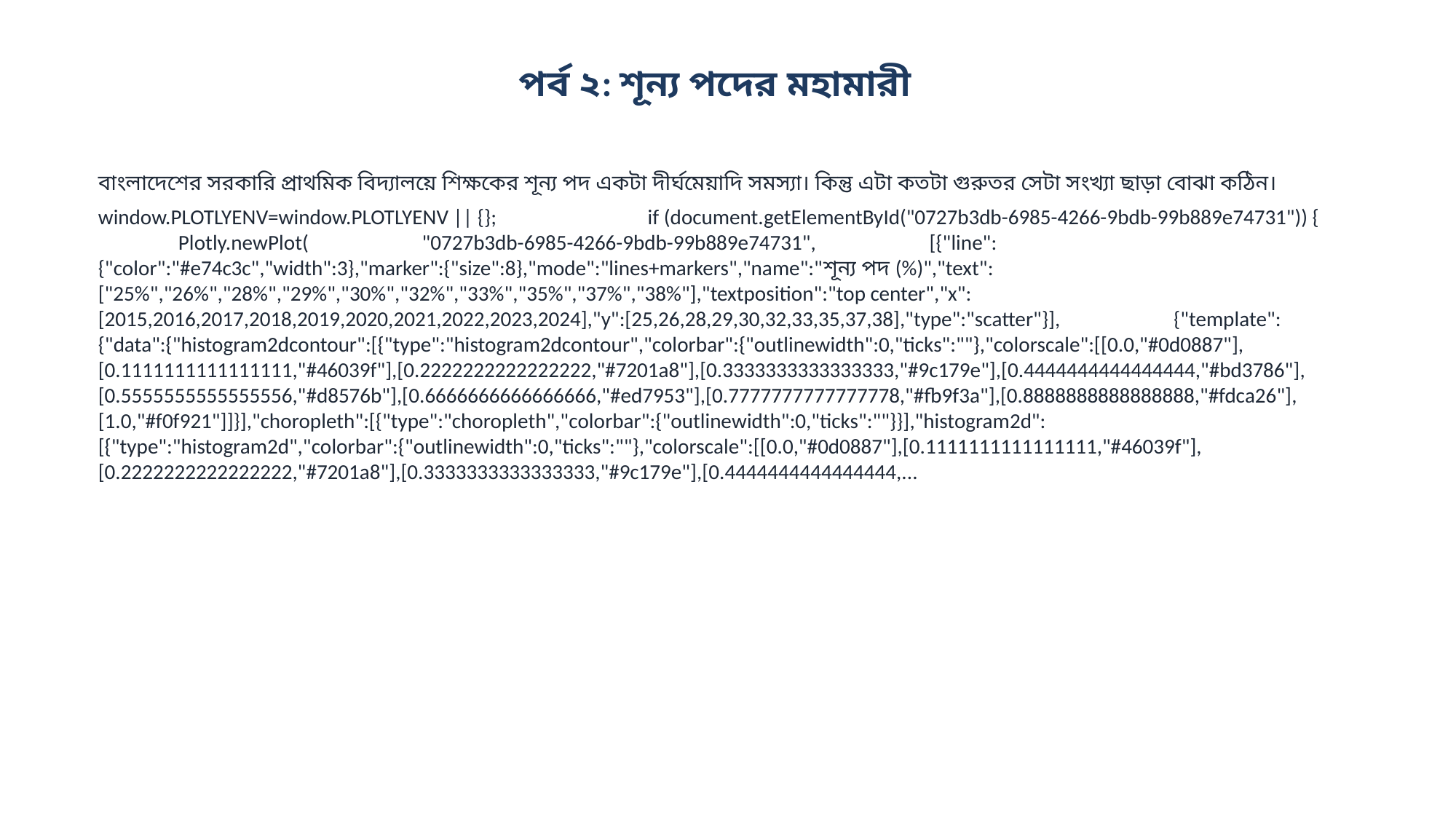

পর্ব ২: শূন্য পদের মহামারী
বাংলাদেশের সরকারি প্রাথমিক বিদ্যালয়ে শিক্ষকের শূন্য পদ একটা দীর্ঘমেয়াদি সমস্যা। কিন্তু এটা কতটা গুরুতর সেটা সংখ্যা ছাড়া বোঝা কঠিন।
window.PLOTLYENV=window.PLOTLYENV || {};                                if (document.getElementById("0727b3db-6985-4266-9bdb-99b889e74731")) {                    Plotly.newPlot(                        "0727b3db-6985-4266-9bdb-99b889e74731",                        [{"line":{"color":"#e74c3c","width":3},"marker":{"size":8},"mode":"lines+markers","name":"শূন্য পদ (%)","text":["25%","26%","28%","29%","30%","32%","33%","35%","37%","38%"],"textposition":"top center","x":[2015,2016,2017,2018,2019,2020,2021,2022,2023,2024],"y":[25,26,28,29,30,32,33,35,37,38],"type":"scatter"}],                        {"template":{"data":{"histogram2dcontour":[{"type":"histogram2dcontour","colorbar":{"outlinewidth":0,"ticks":""},"colorscale":[[0.0,"#0d0887"],[0.1111111111111111,"#46039f"],[0.2222222222222222,"#7201a8"],[0.3333333333333333,"#9c179e"],[0.4444444444444444,"#bd3786"],[0.5555555555555556,"#d8576b"],[0.6666666666666666,"#ed7953"],[0.7777777777777778,"#fb9f3a"],[0.8888888888888888,"#fdca26"],[1.0,"#f0f921"]]}],"choropleth":[{"type":"choropleth","colorbar":{"outlinewidth":0,"ticks":""}}],"histogram2d":[{"type":"histogram2d","colorbar":{"outlinewidth":0,"ticks":""},"colorscale":[[0.0,"#0d0887"],[0.1111111111111111,"#46039f"],[0.2222222222222222,"#7201a8"],[0.3333333333333333,"#9c179e"],[0.4444444444444444,...